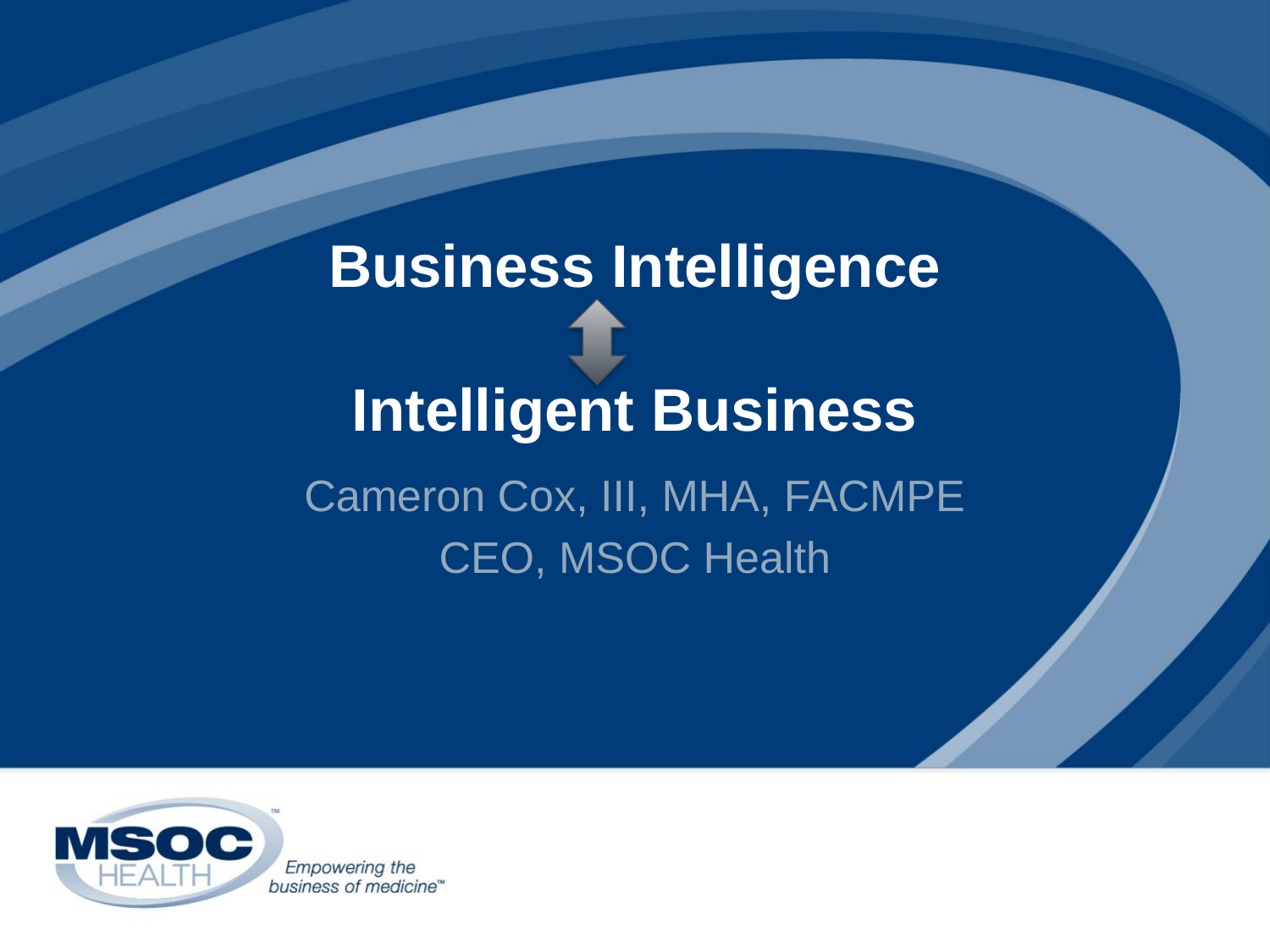

# Business Intelligence Intelligent Business

Cameron Cox, III, MHA, FACMPE
CEO, MSOC Health